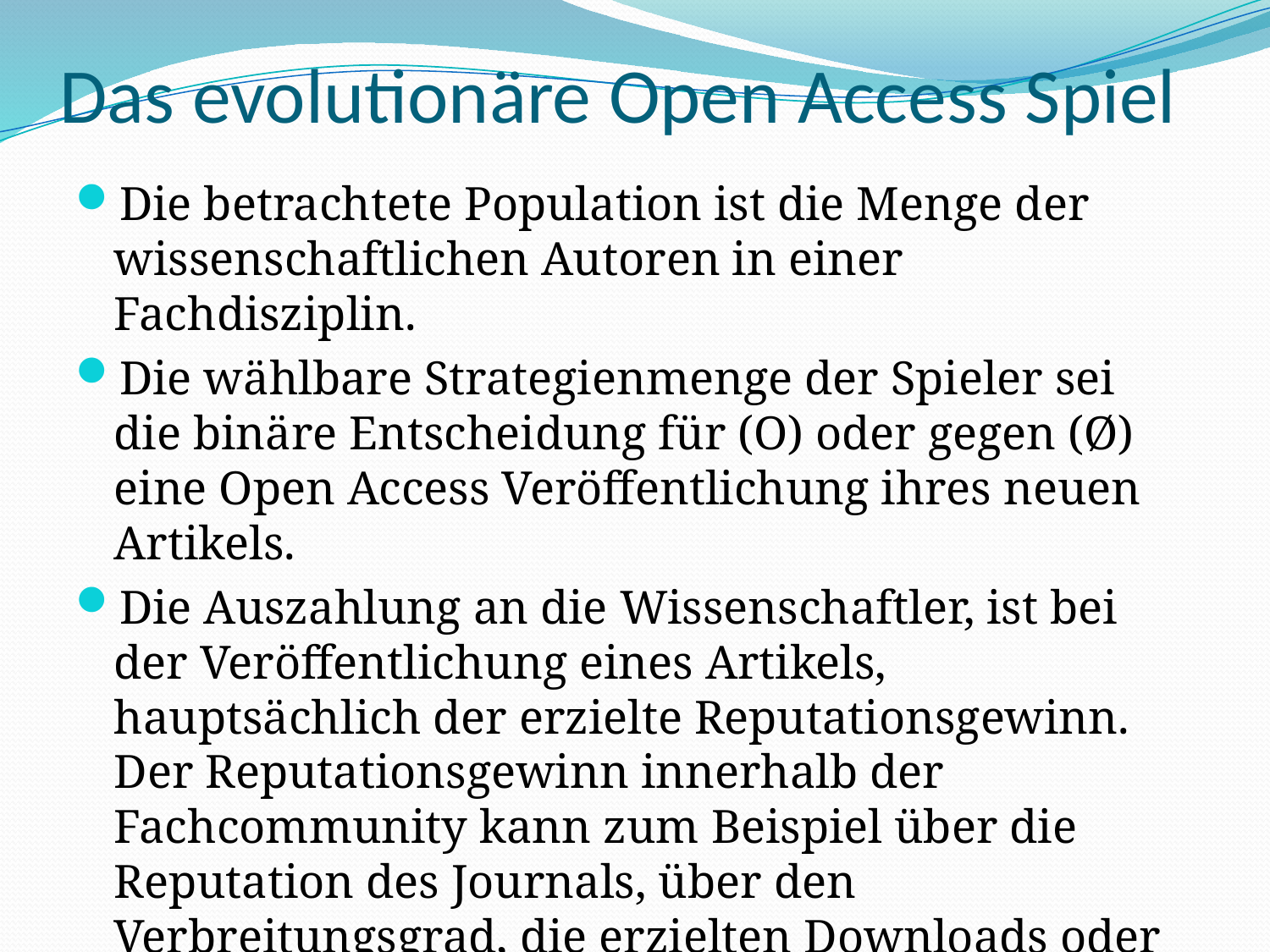

# Das evolutionäre Open Access Spiel
Die betrachtete Population ist die Menge der wissenschaftlichen Autoren in einer Fachdisziplin.
Die wählbare Strategienmenge der Spieler sei die binäre Entscheidung für (O) oder gegen (Ø) eine Open Access Veröffentlichung ihres neuen Artikels.
Die Auszahlung an die Wissenschaftler, ist bei der Veröffentlichung eines Artikels, hauptsächlich der erzielte Reputationsgewinn. Der Reputationsgewinn innerhalb der Fachcommunity kann zum Beispiel über die Reputation des Journals, über den Verbreitungsgrad, die erzielten Downloads oder über die erzielten Zitate auf den Artikel erfolgen.